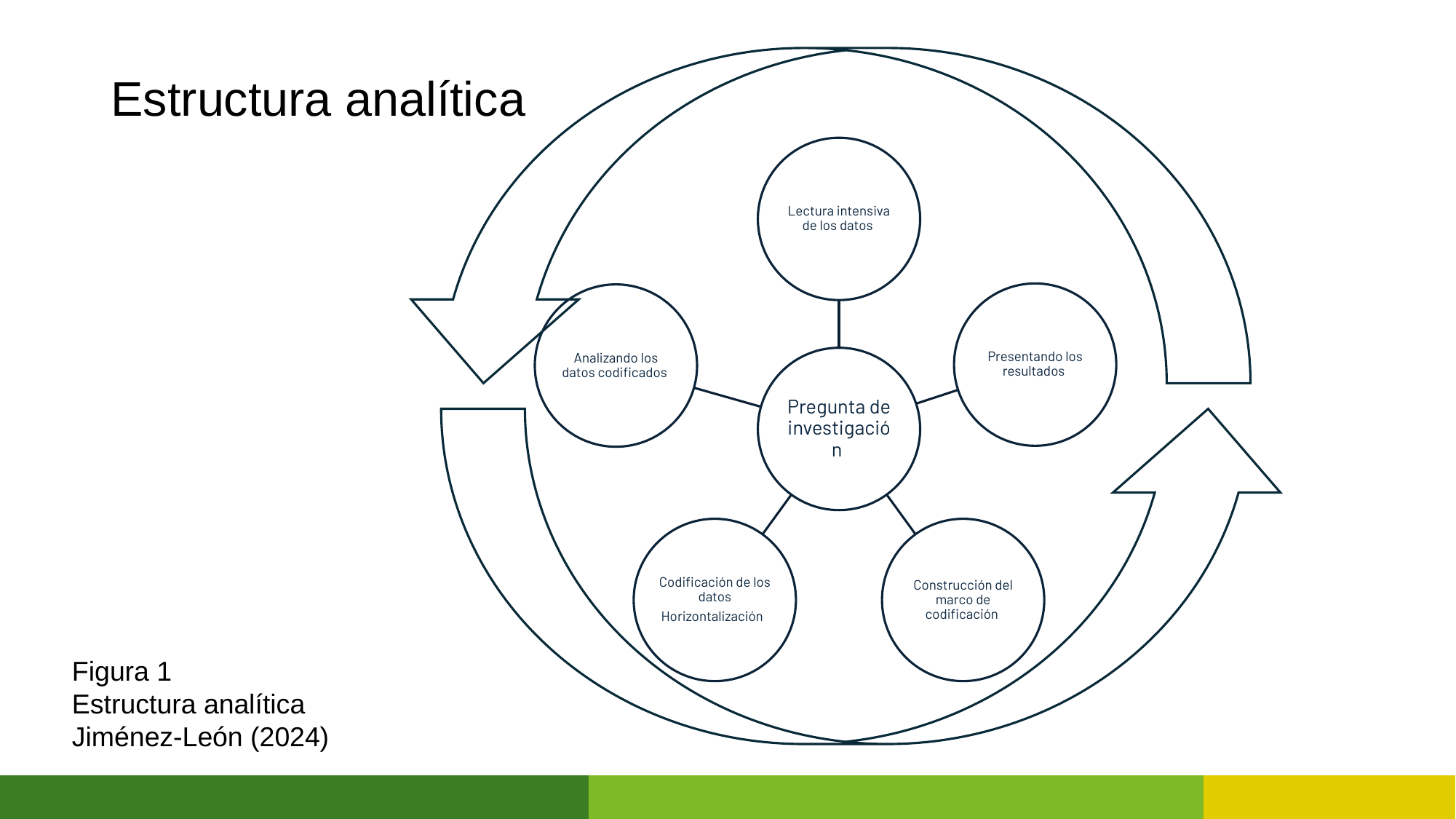

# Estructura analítica

Pregunta de investigación

Lectura intensiva de los datos

Presentando los resultados

Construcción del marco de codificación

Codificación de los datos
Horizontalización

Analizando los datos codificados

Figura 1
Estructura analítica
Jiménez-León (2024)